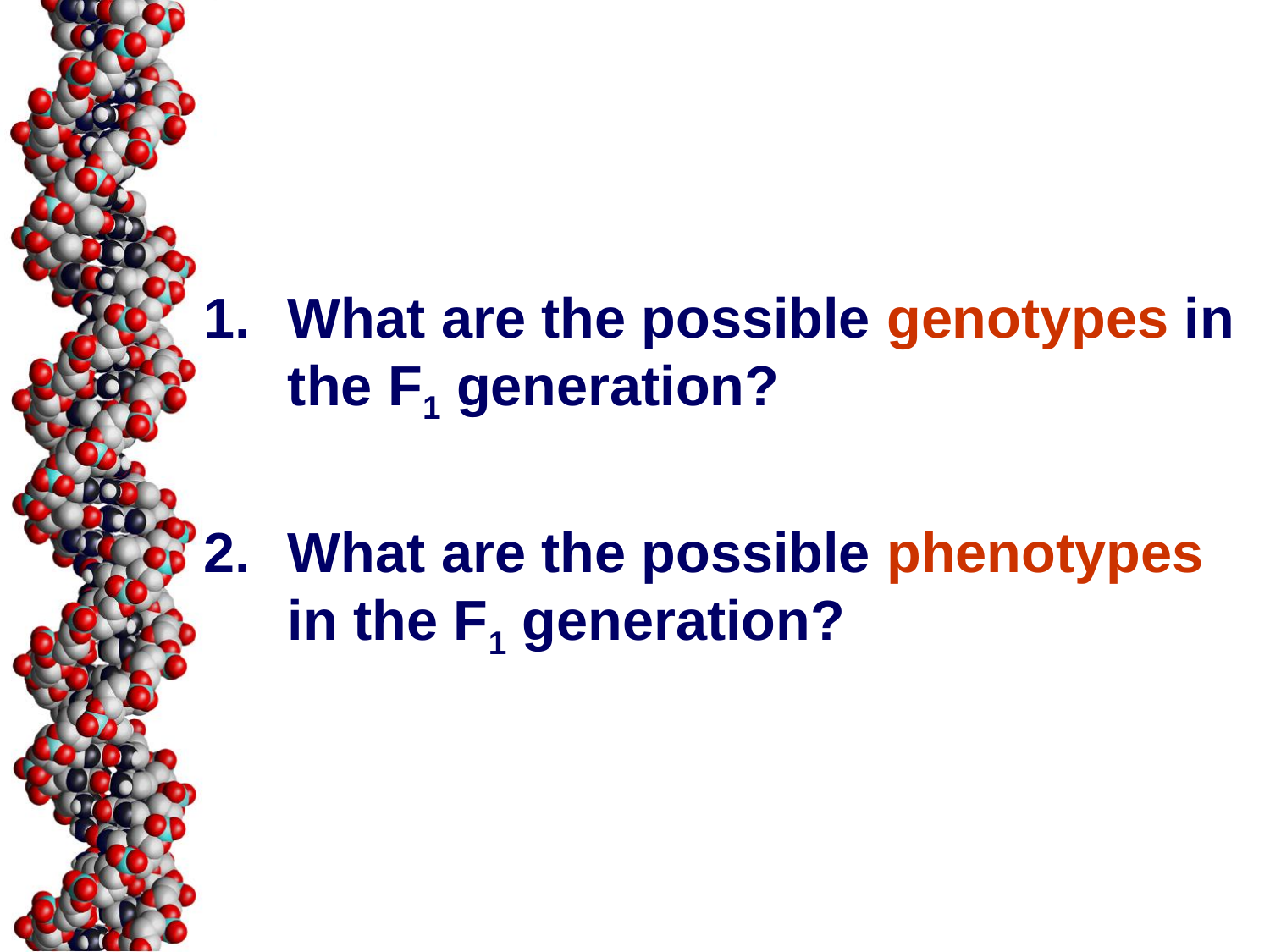

What are the possible genotypes in the F1 generation?

What are the possible phenotypes in the F1 generation?